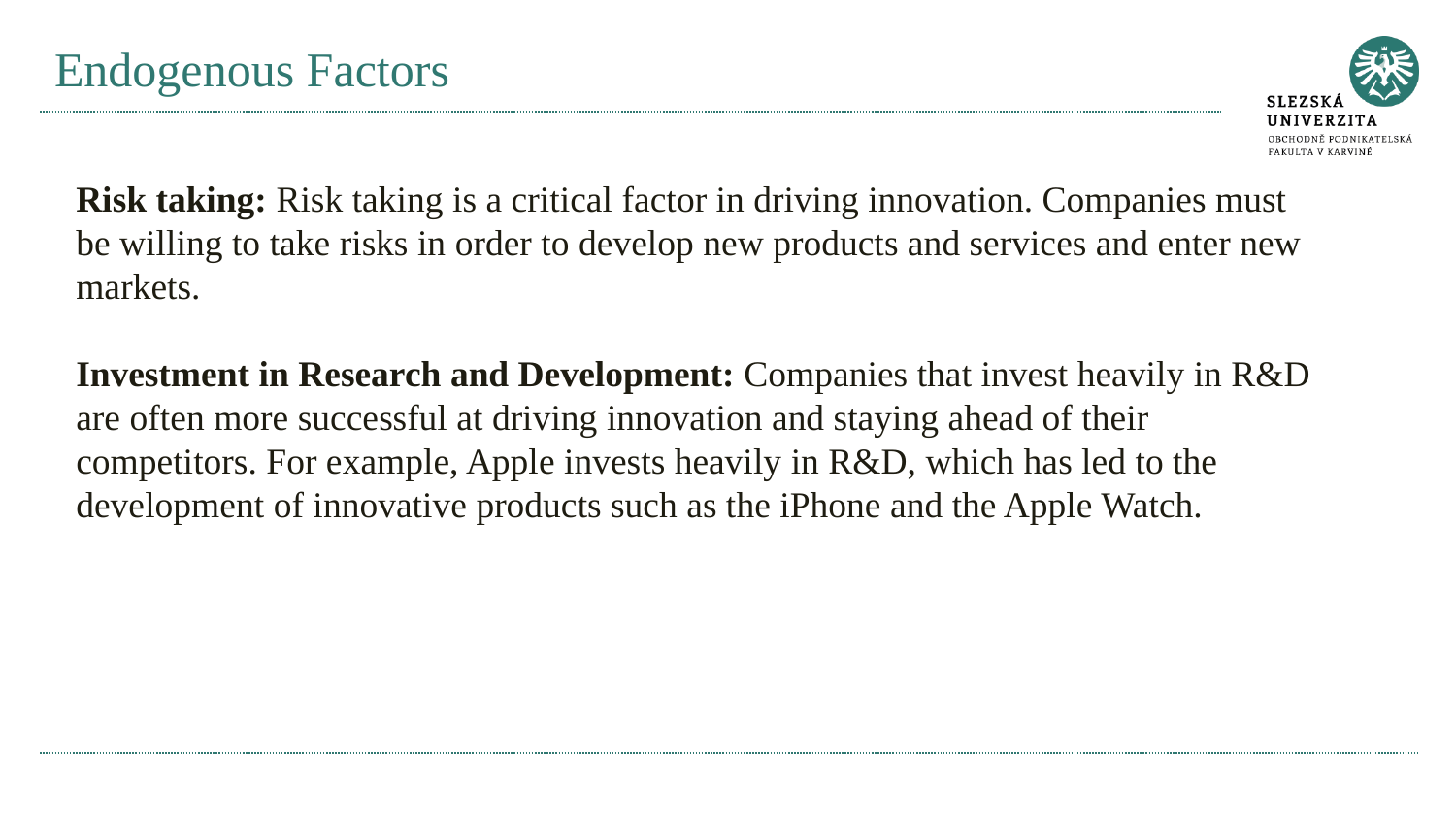

# Endogenous Factors
Risk taking: Risk taking is a critical factor in driving innovation. Companies must be willing to take risks in order to develop new products and services and enter new markets.

Investment in Research and Development: Companies that invest heavily in R&D are often more successful at driving innovation and staying ahead of their competitors. For example, Apple invests heavily in R&D, which has led to the development of innovative products such as the iPhone and the Apple Watch.